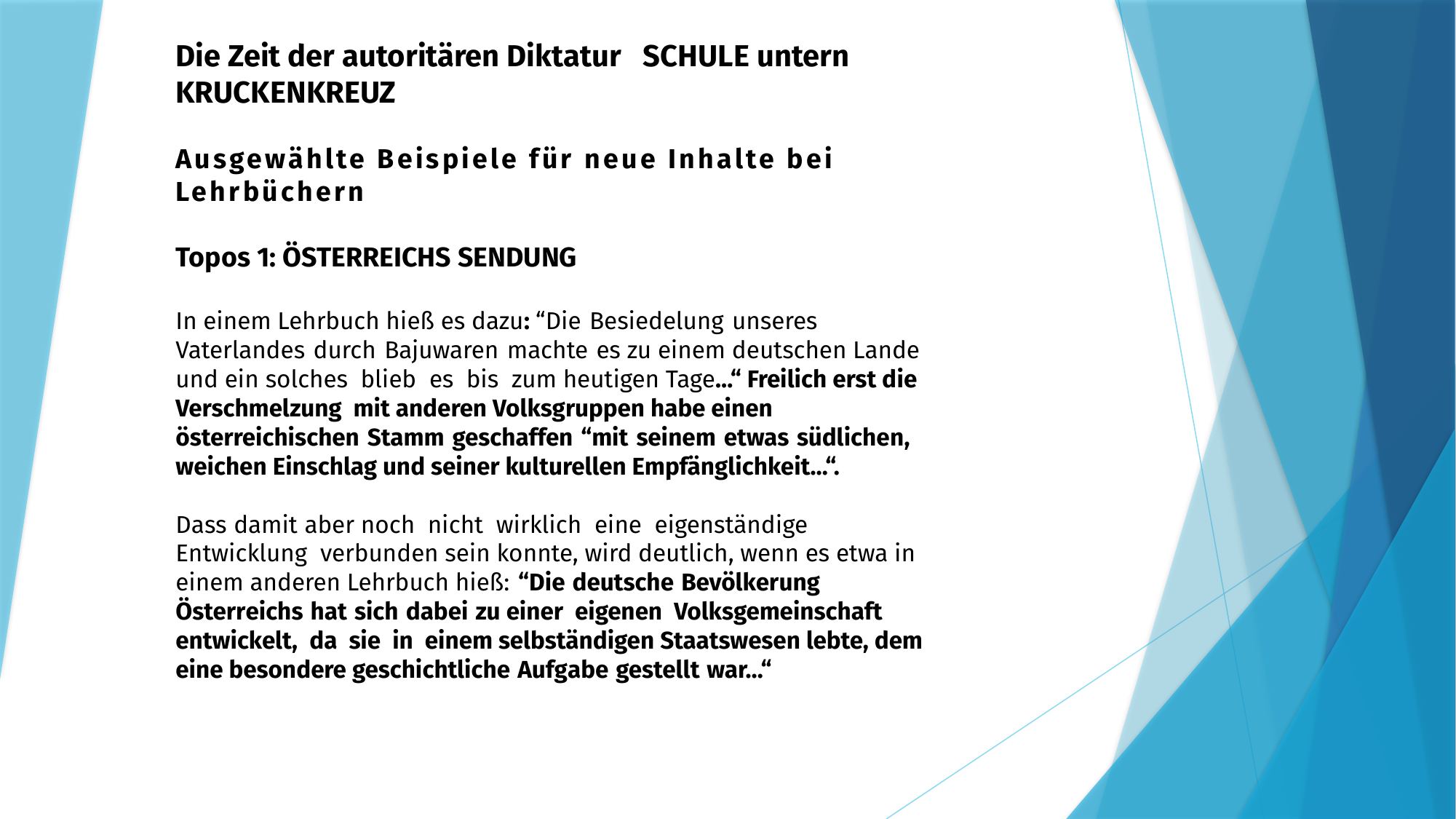

Die Zeit der autoritären Diktatur   SCHULE untern KRUCKENKREUZ

Ausgewählte Beispiele für neue Inhalte bei Lehrbüchern

Topos 1: ÖSTERREICHS SENDUNG

In einem Lehrbuch hieß es dazu: “Die Besiedelung unseres Vaterlandes durch Bajuwaren machte es zu einem deutschen Lande  und ein solches  blieb  es  bis  zum heutigen Tage…“ Freilich erst die Verschmelzung  mit anderen Volksgruppen habe einen österreichischen Stamm geschaffen “mit seinem etwas südlichen, weichen Einschlag und seiner kulturellen Empfänglichkeit…“.

Dass damit aber noch  nicht  wirklich  eine  eigenständige  Entwicklung  verbunden sein konnte, wird deutlich, wenn es etwa in einem anderen Lehrbuch hieß: “Die deutsche Bevölkerung Österreichs hat sich dabei zu einer  eigenen  Volksgemeinschaft  entwickelt,  da  sie  in  einem selbständigen Staatswesen lebte, dem eine besondere geschichtliche Aufgabe gestellt war…“